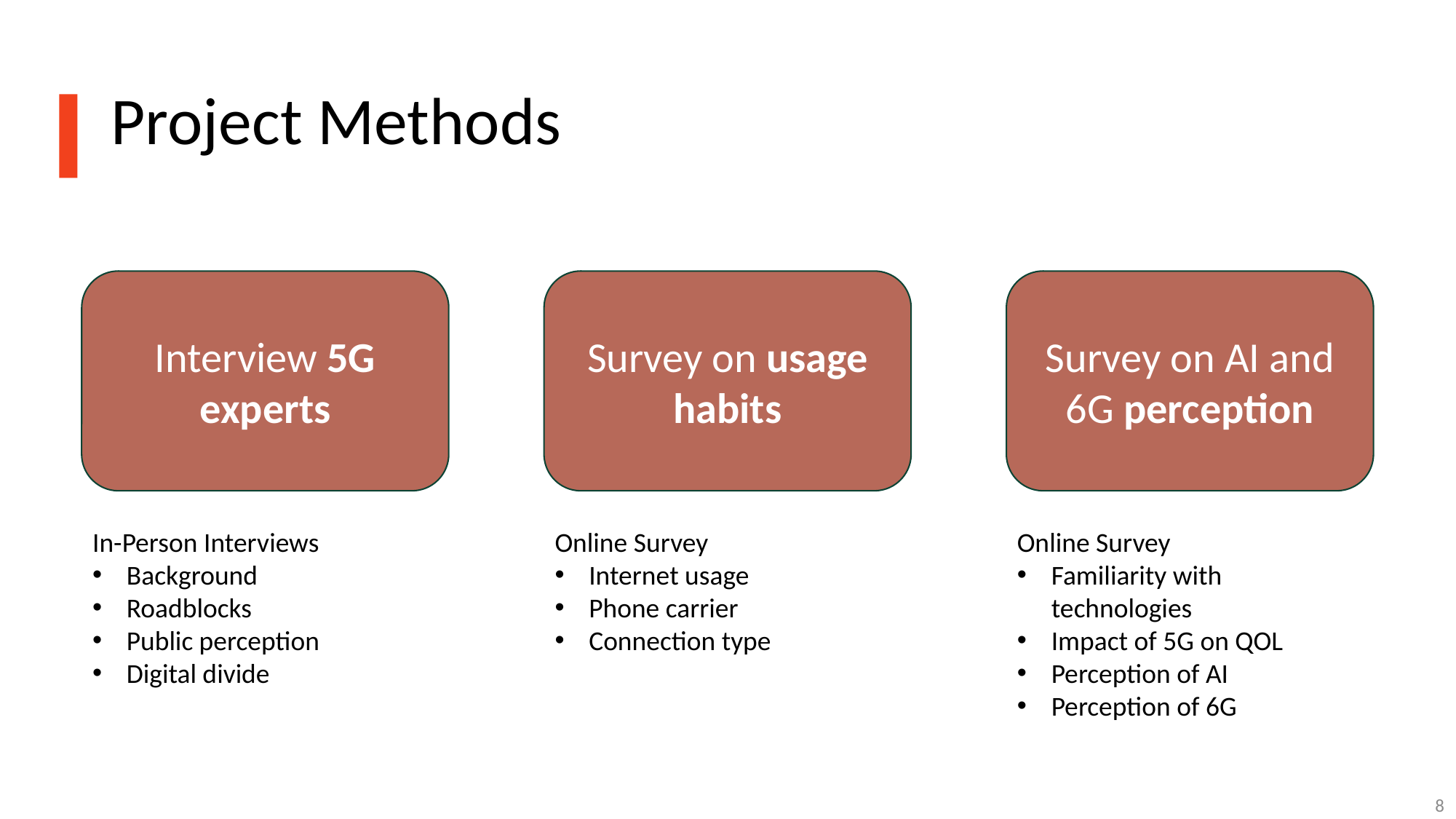

# Project Methods

Interview 5G experts
Survey on usage habits
Survey on AI and 6G perception
Online Survey
Familiarity with technologies
Impact of 5G on QOL
Perception of AI
Perception of 6G

Online Survey
Internet usage
Phone carrier
Connection type
In-Person Interviews
Background
Roadblocks
Public perception
Digital divide
8